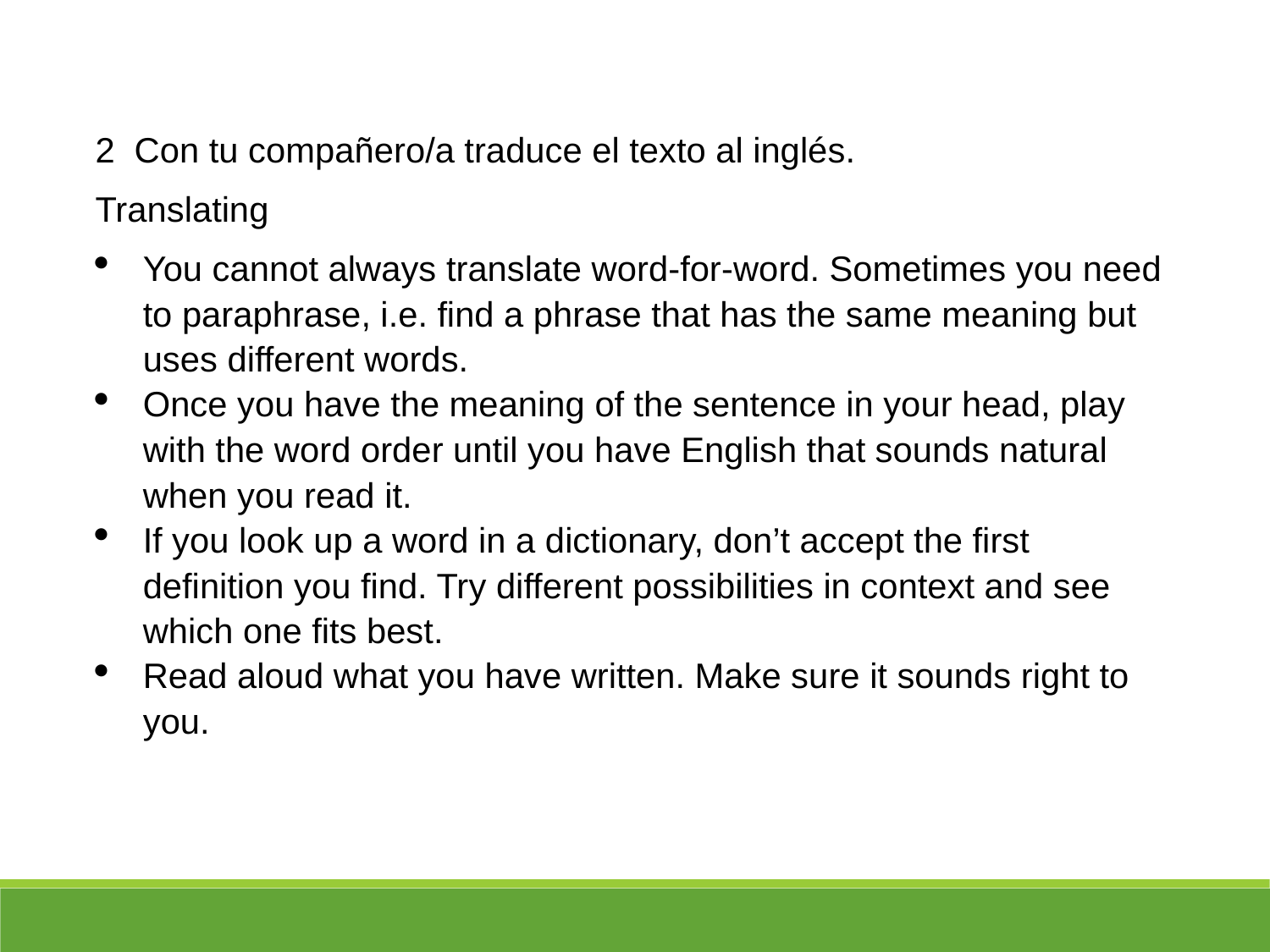

2  Con tu compañero/a traduce el texto al inglés.
Translating
You cannot always translate word-for-word. Sometimes you need to paraphrase, i.e. find a phrase that has the same meaning but uses different words.
Once you have the meaning of the sentence in your head, play with the word order until you have English that sounds natural when you read it.
If you look up a word in a dictionary, don’t accept the first definition you find. Try different possibilities in context and see which one fits best.
Read aloud what you have written. Make sure it sounds right to you.